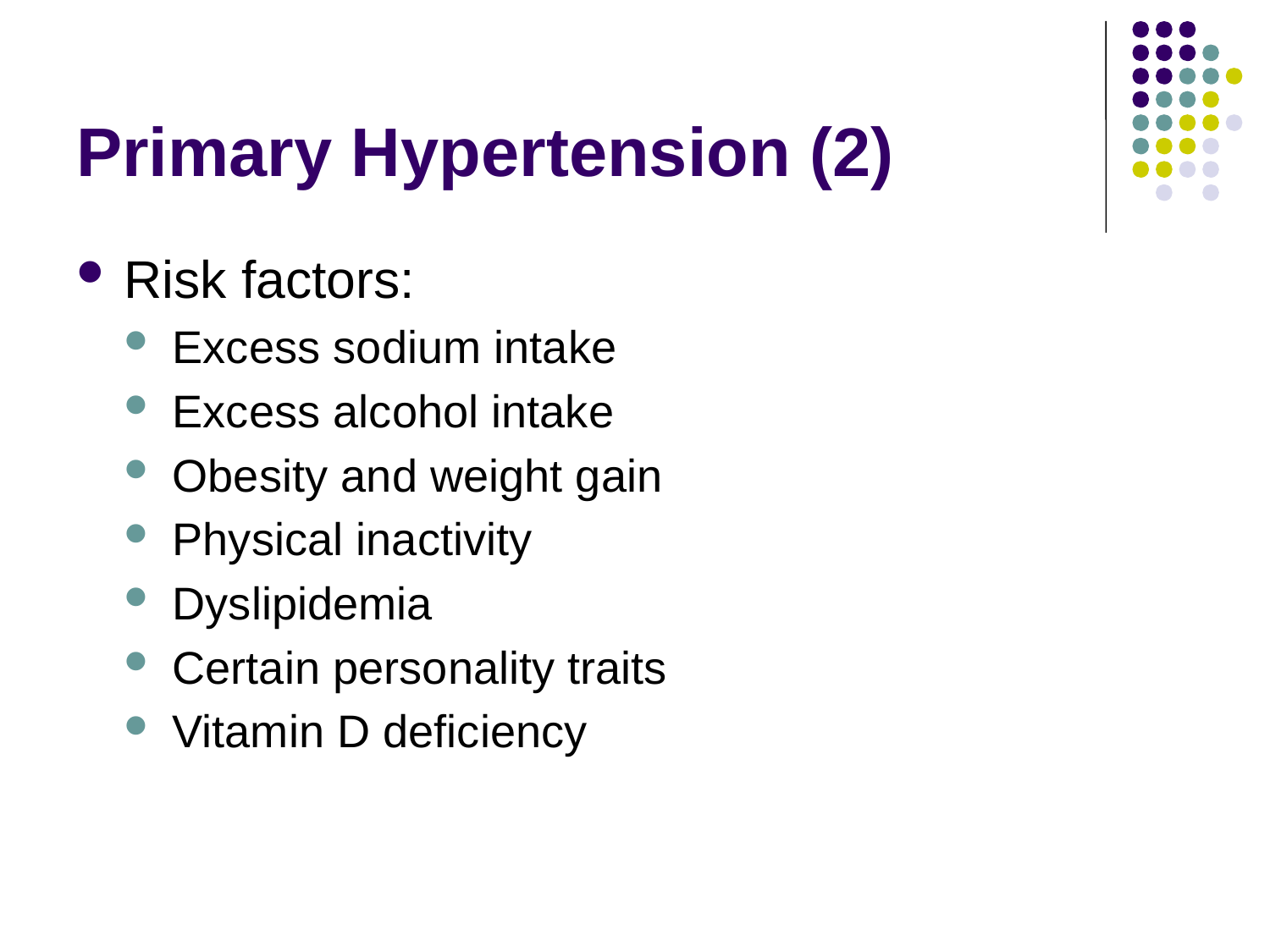

# Primary Hypertension (2)
Risk factors:
Excess sodium intake
Excess alcohol intake
Obesity and weight gain
Physical inactivity
Dyslipidemia
Certain personality traits
Vitamin D deficiency